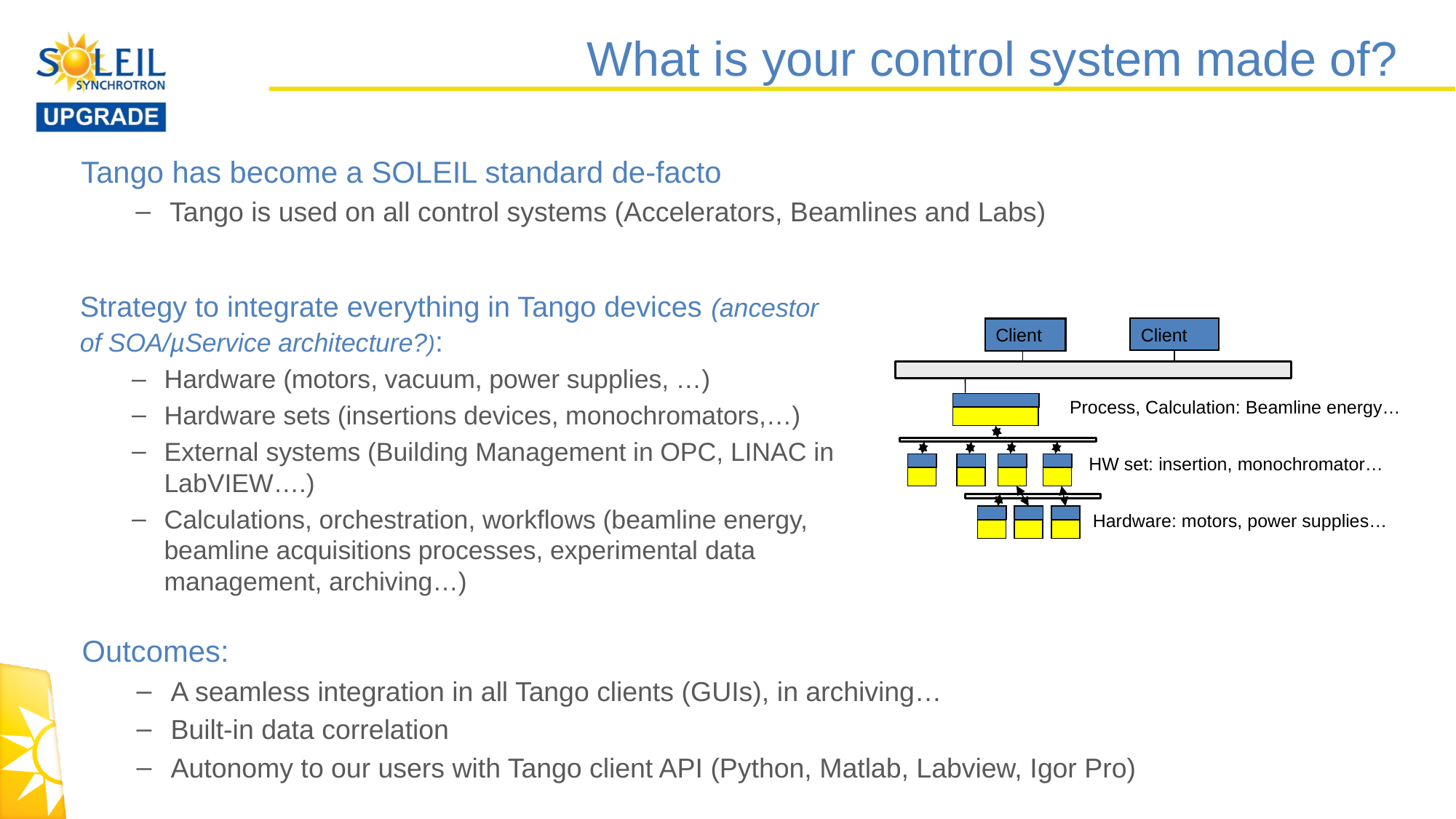

# What is your control system made of?
Tango has become a SOLEIL standard de-facto
Tango is used on all control systems (Accelerators, Beamlines and Labs)
Strategy to integrate everything in Tango devices (ancestor of SOA/µService architecture?):
Hardware (motors, vacuum, power supplies, …)
Hardware sets (insertions devices, monochromators,…)
External systems (Building Management in OPC, LINAC in LabVIEW….)
Calculations, orchestration, workflows (beamline energy, beamline acquisitions processes, experimental data management, archiving…)
Client
Client

Process, Calculation: Beamline energy…

HW set: insertion, monochromator…

Hardware: motors, power supplies…

Outcomes:
A seamless integration in all Tango clients (GUIs), in archiving…
Built-in data correlation
Autonomy to our users with Tango client API (Python, Matlab, Labview, Igor Pro)